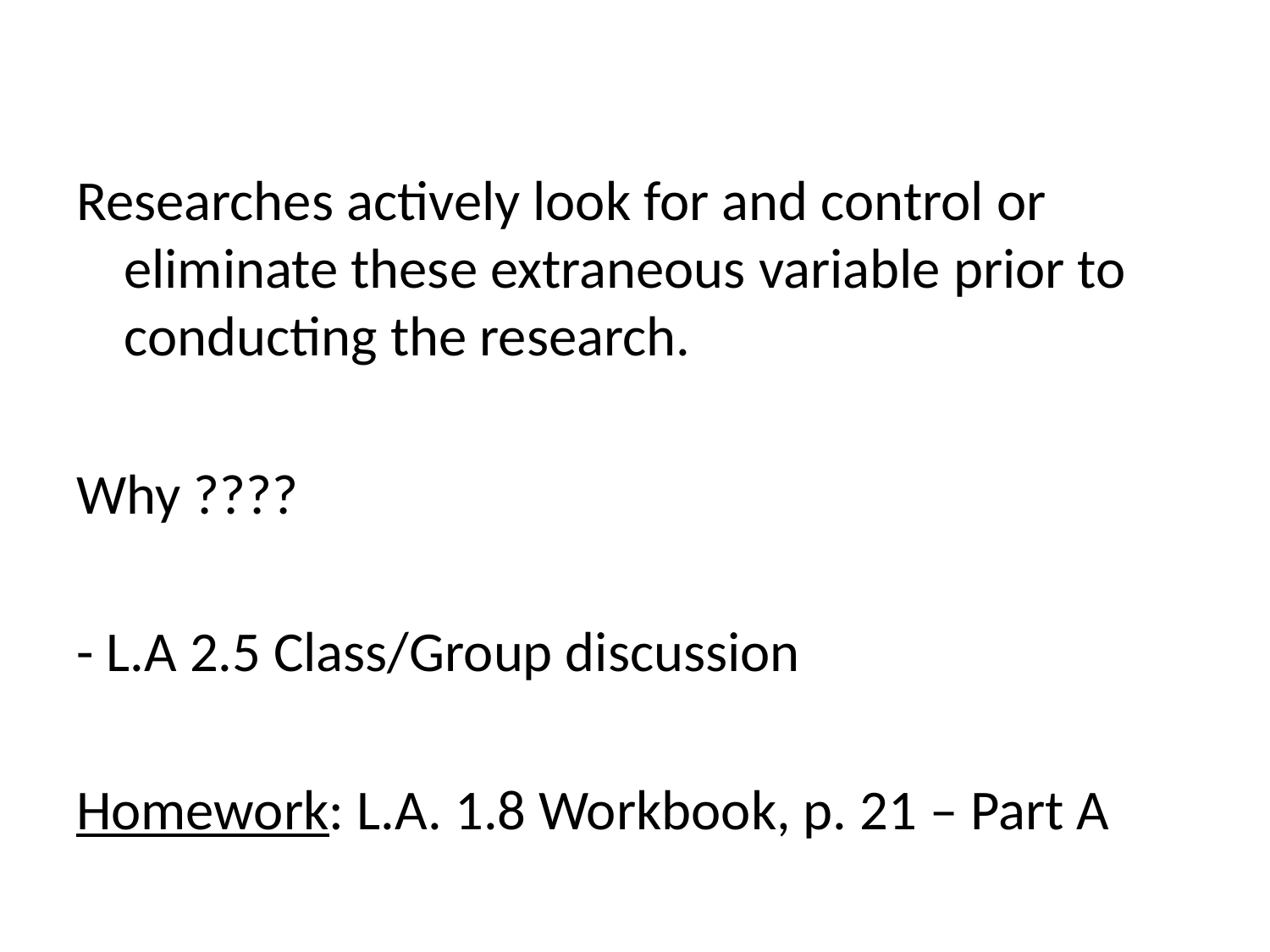

Researches actively look for and control or eliminate these extraneous variable prior to conducting the research.

Why ????

- L.A 2.5 Class/Group discussion

Homework: L.A. 1.8 Workbook, p. 21 – Part A
#